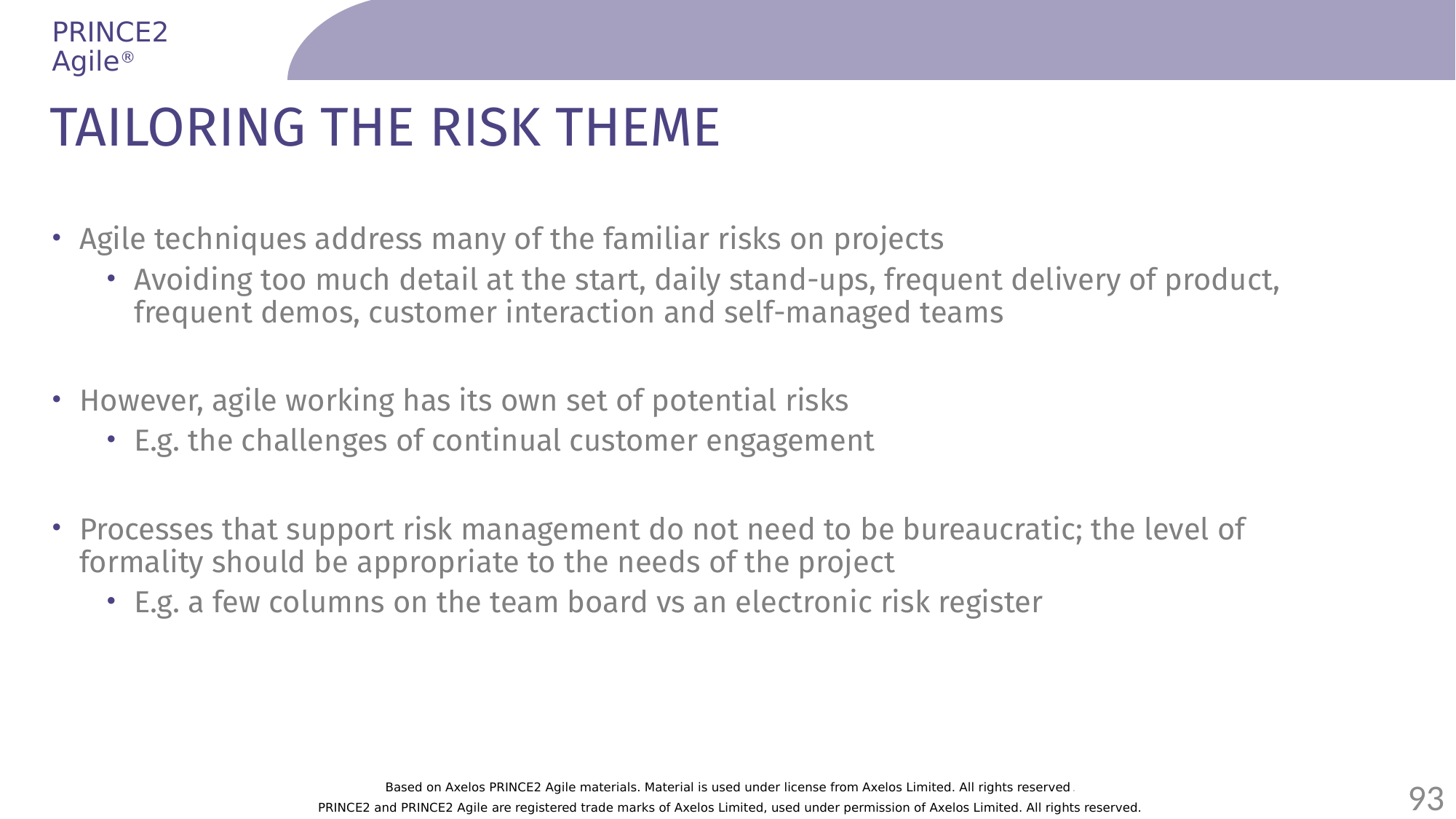

# Tailoring the risk theme
Agile techniques address many of the familiar risks on projects
Avoiding too much detail at the start, daily stand-ups, frequent delivery of product, frequent demos, customer interaction and self-managed teams

However, agile working has its own set of potential risks
E.g. the challenges of continual customer engagement

Processes that support risk management do not need to be bureaucratic; the level of formality should be appropriate to the needs of the project
E.g. a few columns on the team board vs an electronic risk register
Based on Axelos PRINCE2 Agile materials. Material is used under license from Axelos Limited. All rights reserved.
93
PRINCE2 and PRINCE2 Agile are registered trade marks of Axelos Limited, used under permission of Axelos Limited. All rights reserved.